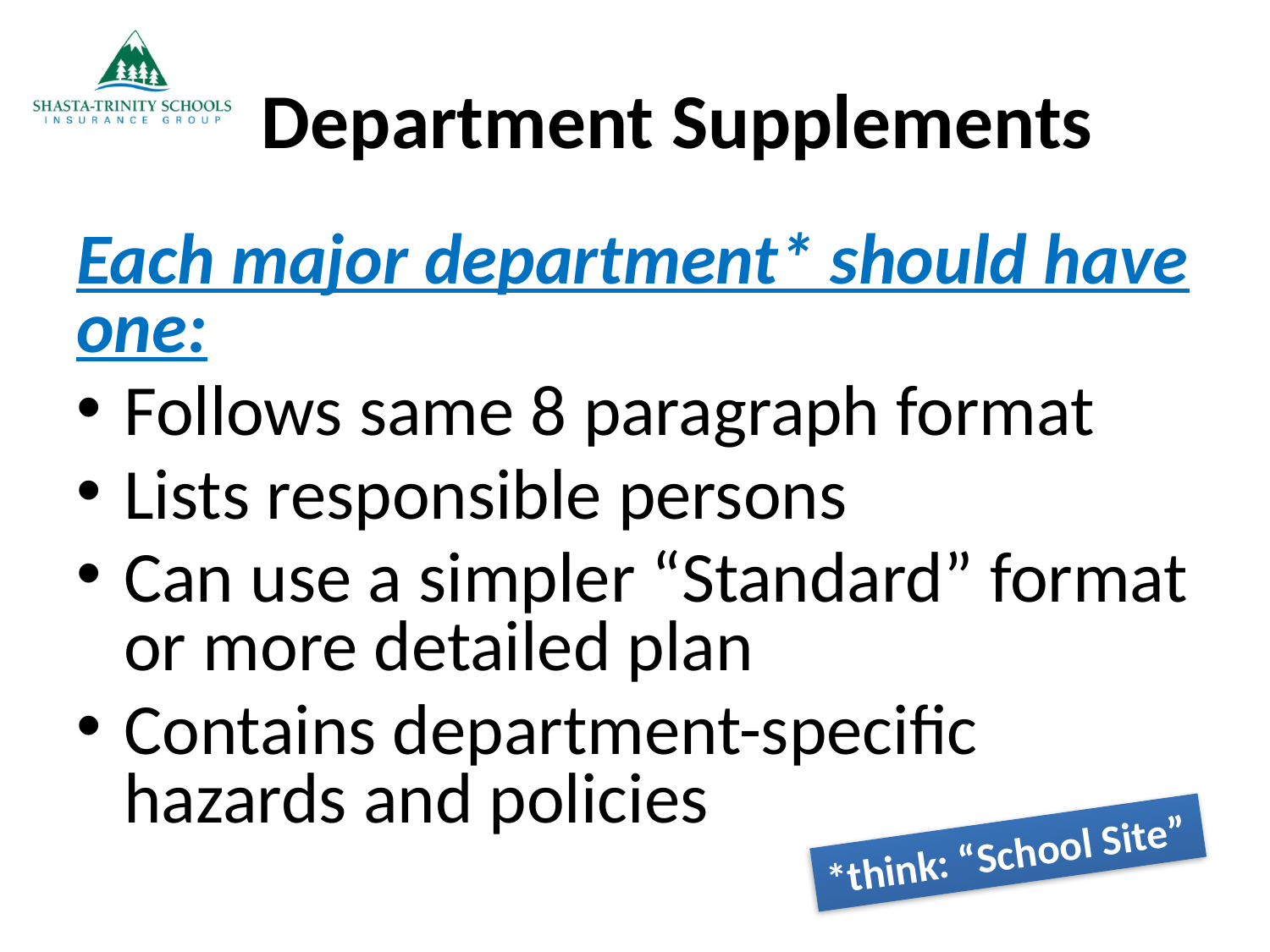

# Department Supplements
Each major department* should have one:
Follows same 8 paragraph format
Lists responsible persons
Can use a simpler “Standard” format or more detailed plan
Contains department-specific hazards and policies

*think: “School Site”